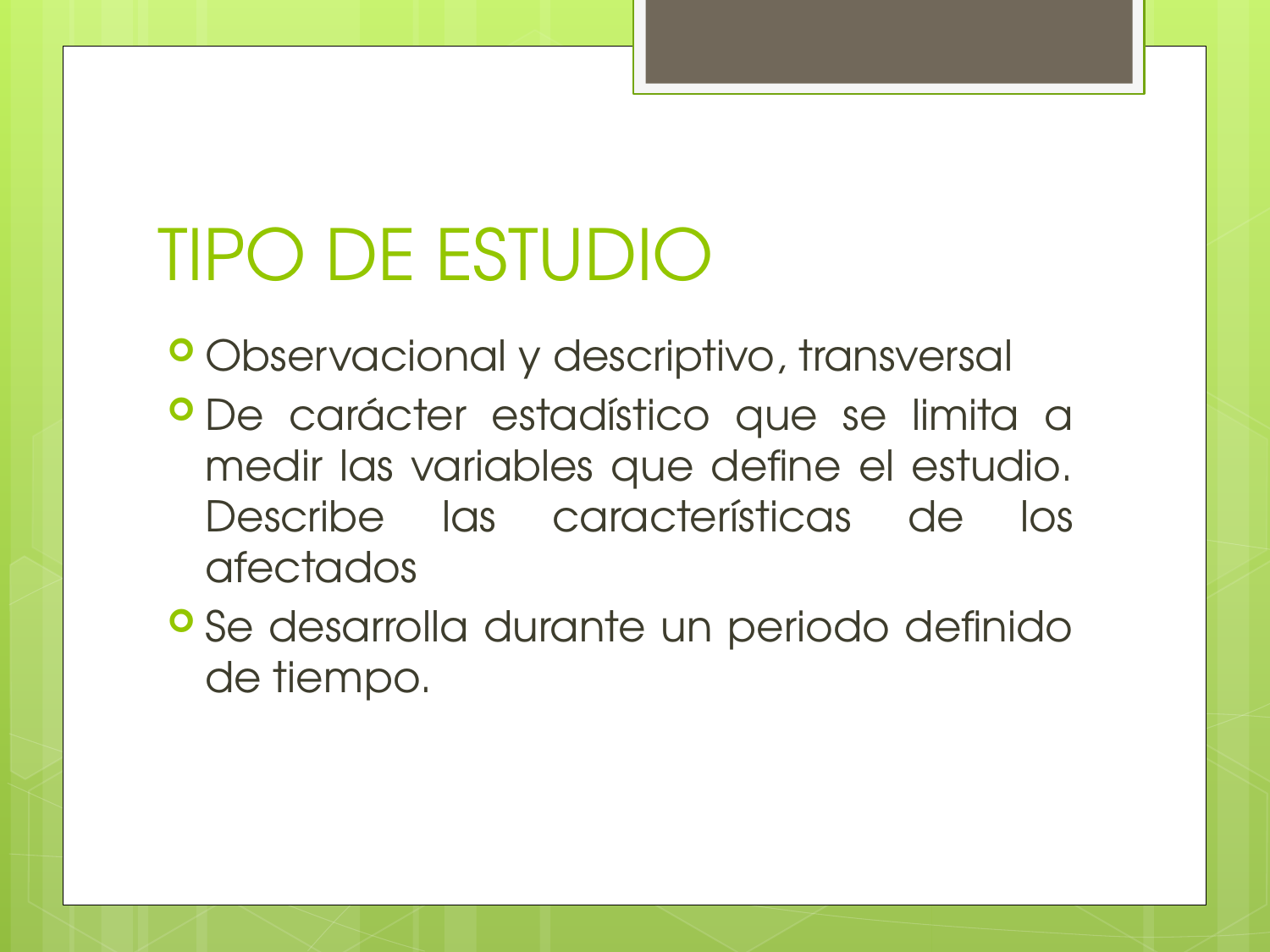

# TIPO DE ESTUDIO
Observacional y descriptivo, transversal
De carácter estadístico que se limita a medir las variables que define el estudio. Describe las características de los afectados
Se desarrolla durante un periodo definido de tiempo.